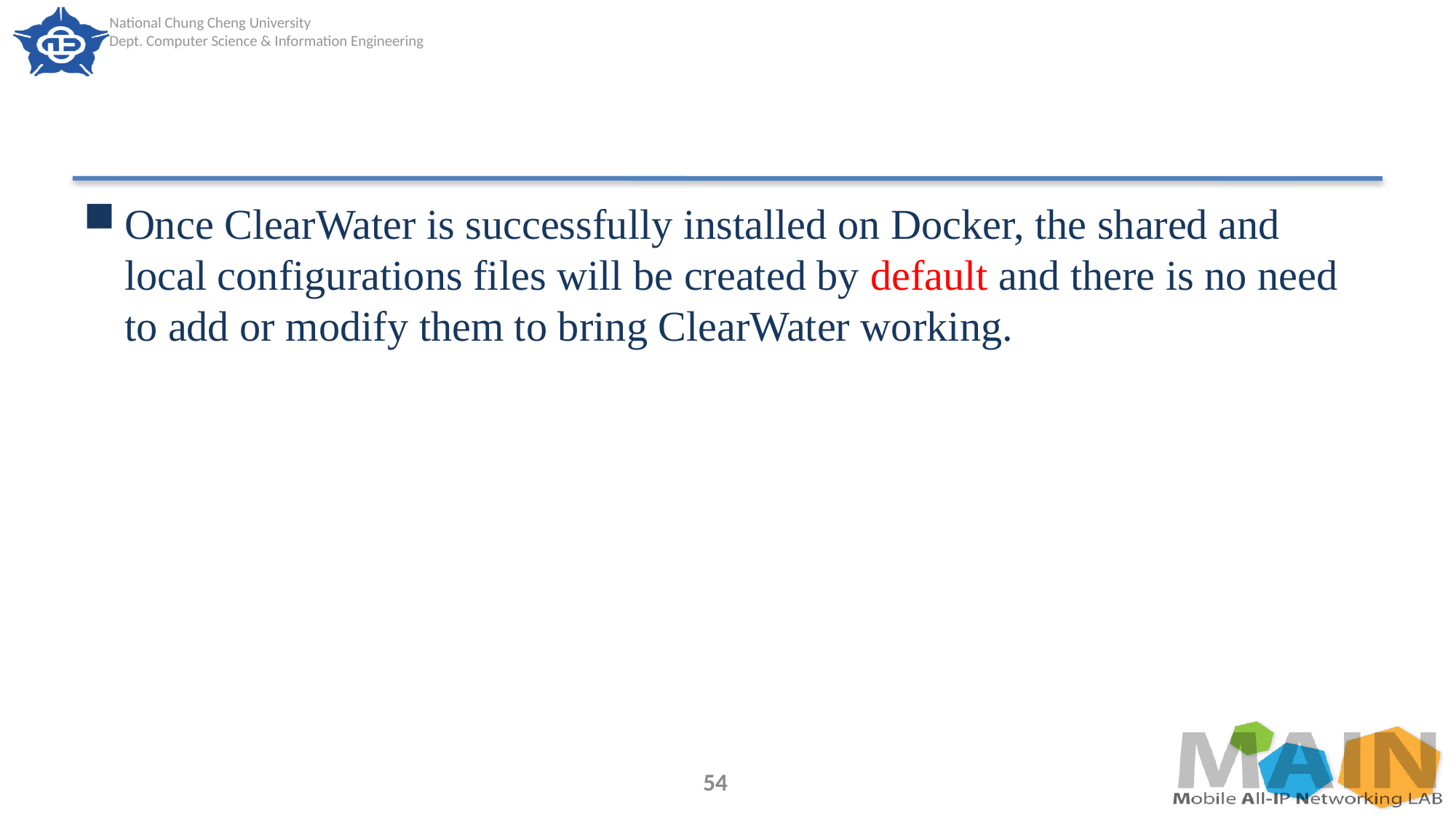

#
Once ClearWater is successfully installed on Docker, the shared and local configurations files will be created by default and there is no need to add or modify them to bring ClearWater working.
54